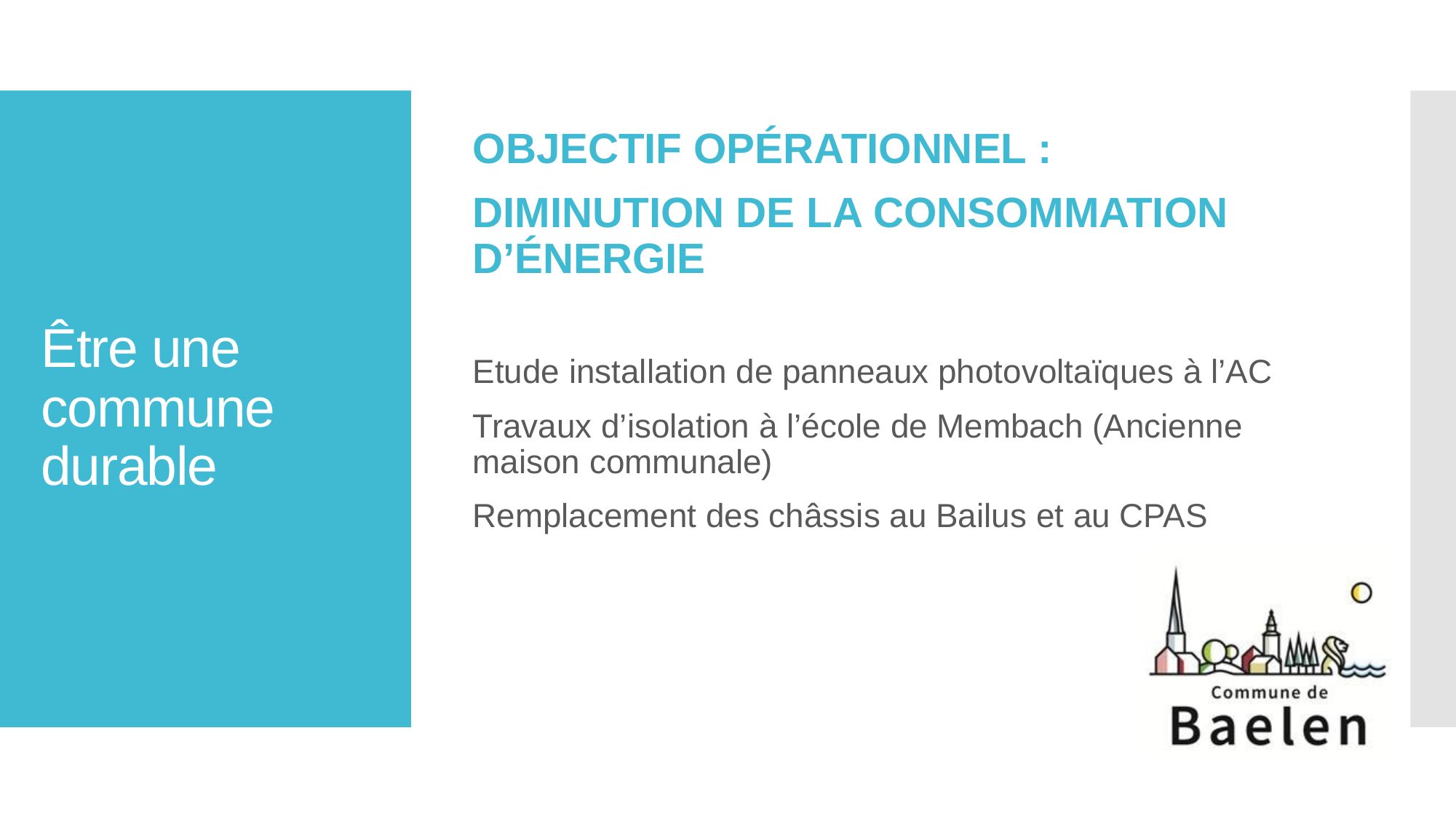

Objectif opérationnel :
Diminution de la consommation d’énergie

Etude installation de panneaux photovoltaïques à l’AC
Travaux d’isolation à l’école de Membach (Ancienne maison communale)
Remplacement des châssis au Bailus et au CPAS

# Être une commune durable